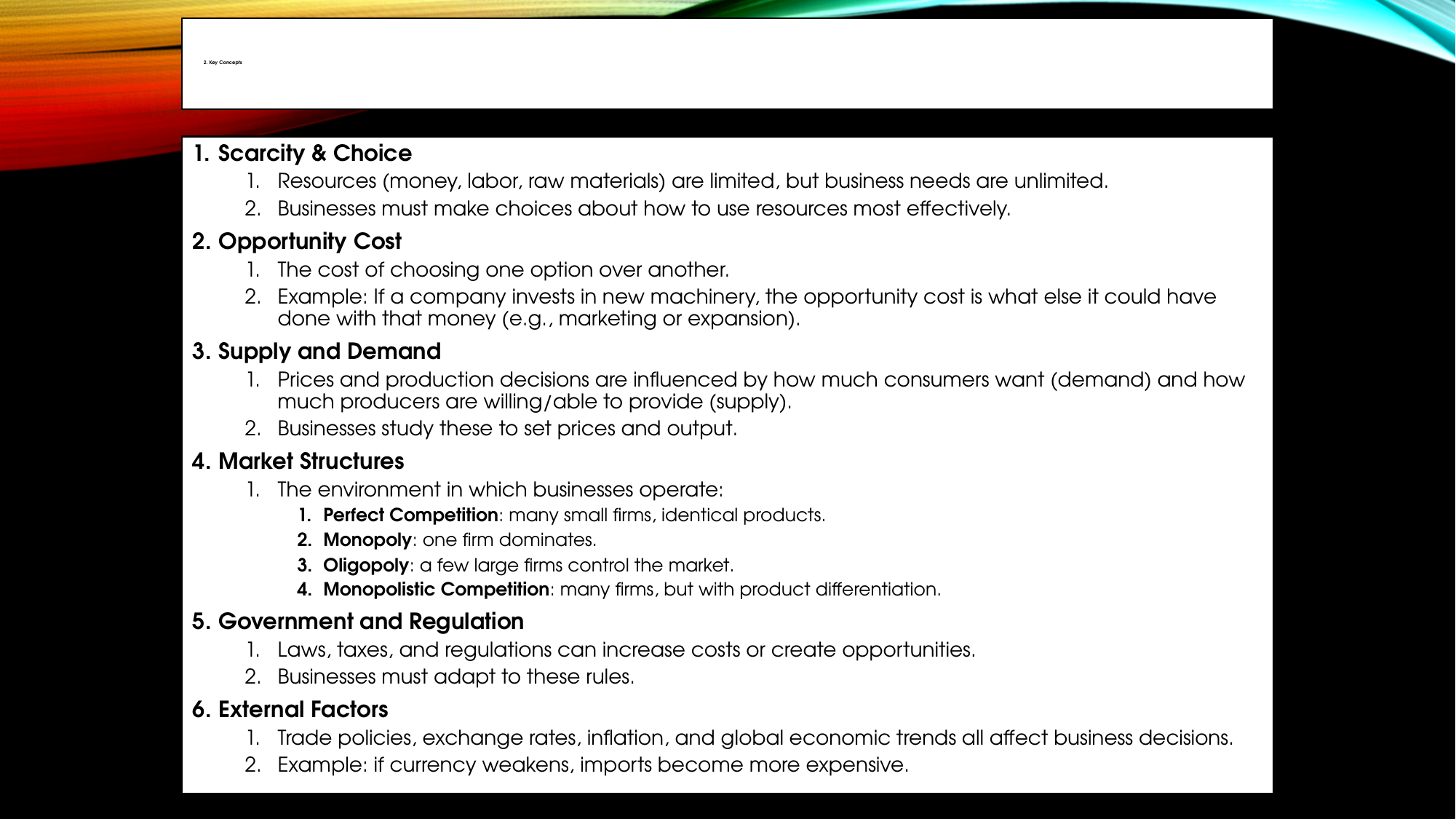

# 2. Key Concepts
Scarcity & Choice
Resources (money, labor, raw materials) are limited, but business needs are unlimited.
Businesses must make choices about how to use resources most effectively.
Opportunity Cost
The cost of choosing one option over another.
Example: If a company invests in new machinery, the opportunity cost is what else it could have done with that money (e.g., marketing or expansion).
Supply and Demand
Prices and production decisions are influenced by how much consumers want (demand) and how much producers are willing/able to provide (supply).
Businesses study these to set prices and output.
Market Structures
The environment in which businesses operate:
Perfect Competition: many small firms, identical products.
Monopoly: one firm dominates.
Oligopoly: a few large firms control the market.
Monopolistic Competition: many firms, but with product differentiation.
Government and Regulation
Laws, taxes, and regulations can increase costs or create opportunities.
Businesses must adapt to these rules.
External Factors
Trade policies, exchange rates, inflation, and global economic trends all affect business decisions.
Example: if currency weakens, imports become more expensive.